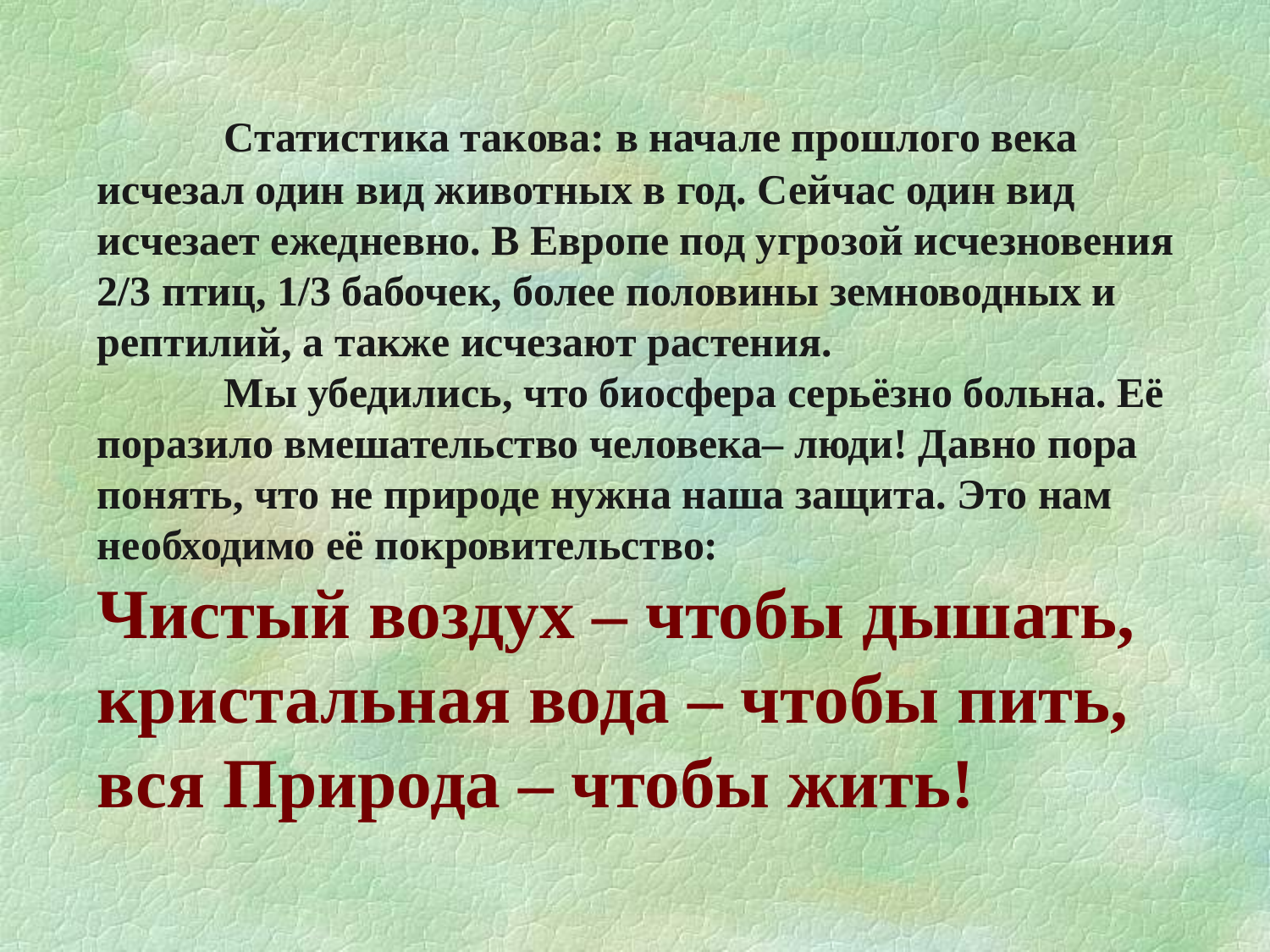

Статистика такова: в начале прошлого века исчезал один вид животных в год. Сейчас один вид исчезает ежедневно. В Европе под угрозой исчезновения 2/3 птиц, 1/3 бабочек, более половины земноводных и рептилий, а также исчезают растения.
	Мы убедились, что биосфера серьёзно больна. Её поразило вмешательство человека– люди! Давно пора понять, что не природе нужна наша защита. Это нам необходимо её покровительство:
Чистый воздух – чтобы дышать, кристальная вода – чтобы пить, вся Природа – чтобы жить!